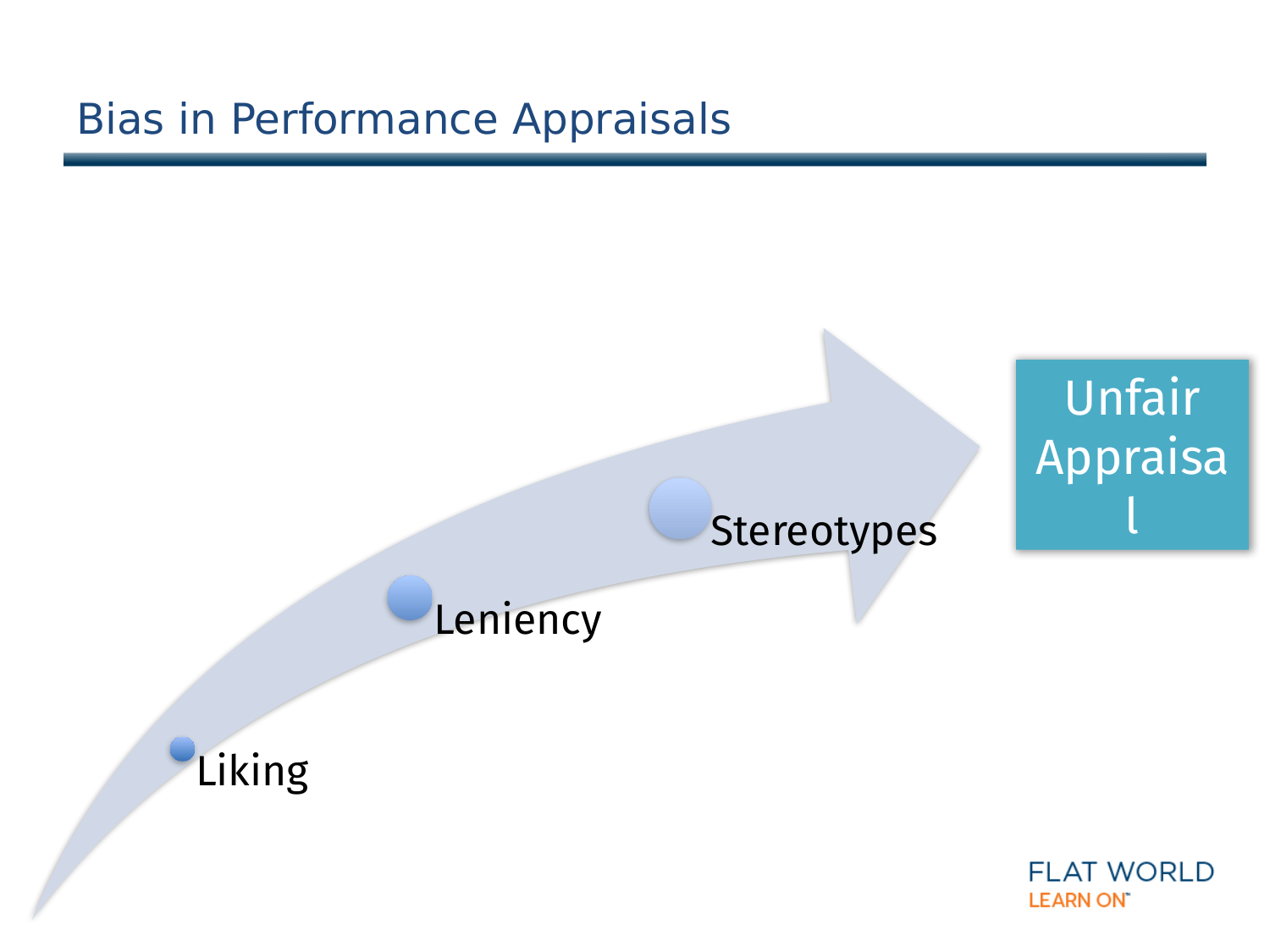

# Bias in Performance Appraisals
Liking
Leniency
Stereotypes
Unfair Appraisal